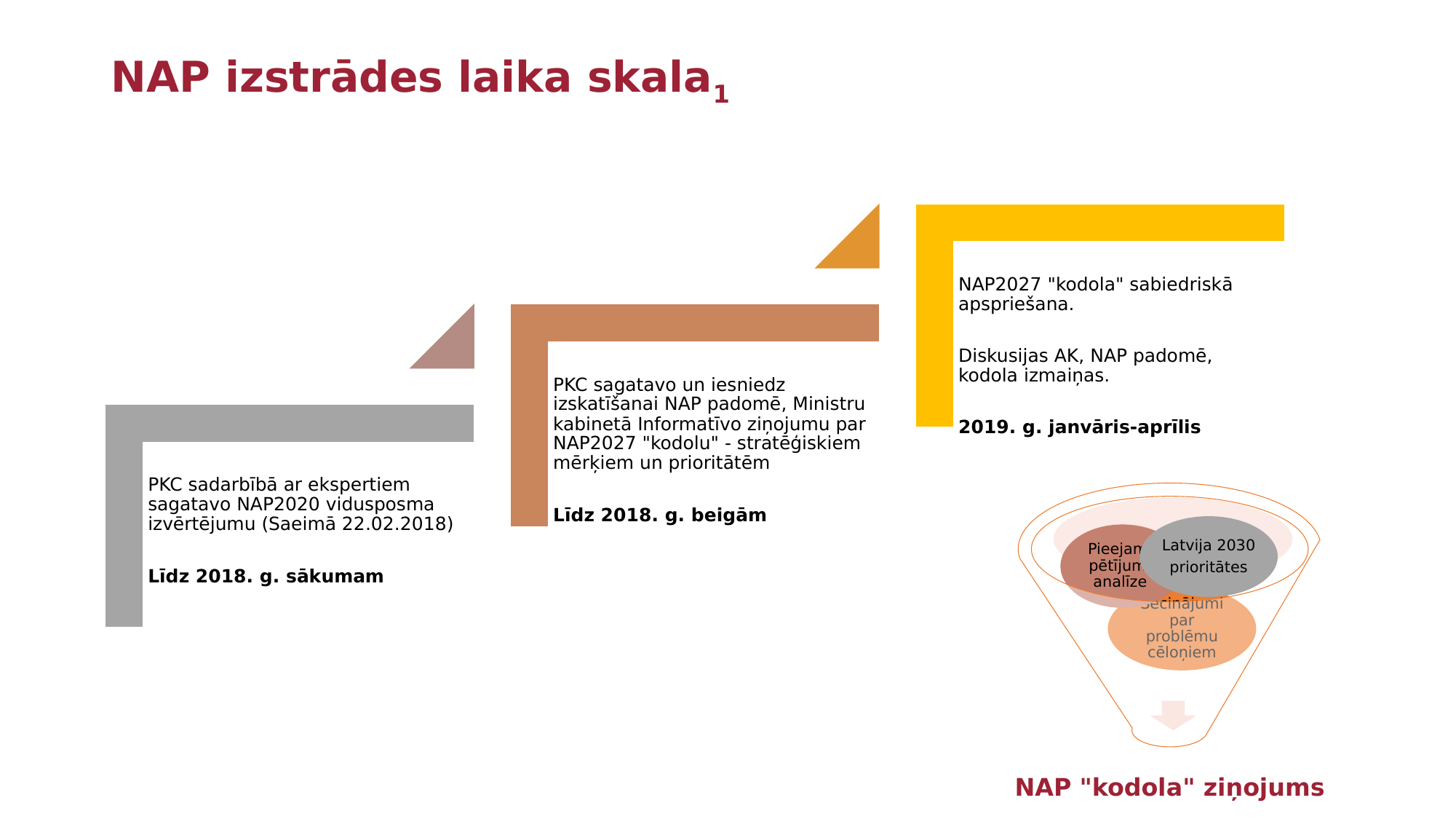

# NAP izstrādes laika skala1

PKC sadarbībā ar ekspertiem sagatavo NAP2020 vidusposma izvērtējumu (Saeimā 22.02.2018)

Līdz 2018. g. sākumam

PKC sagatavo un iesniedz izskatīšanai NAP padomē, Ministru kabinetā Informatīvo ziņojumu par NAP2027 "kodolu" - stratēģiskiem mērķiem un prioritātēm

Līdz 2018. g. beigām

NAP2027 "kodola" sabiedriskā apspriešana.

Diskusijas AK, NAP padomē, kodola izmaiņas.

2019. g. janvāris-aprīlis

NAP "kodola" ziņojums
Secinājumi par problēmu cēloņiem
Pieejamo pētījumu analīze
Latvija 2030
prioritātes